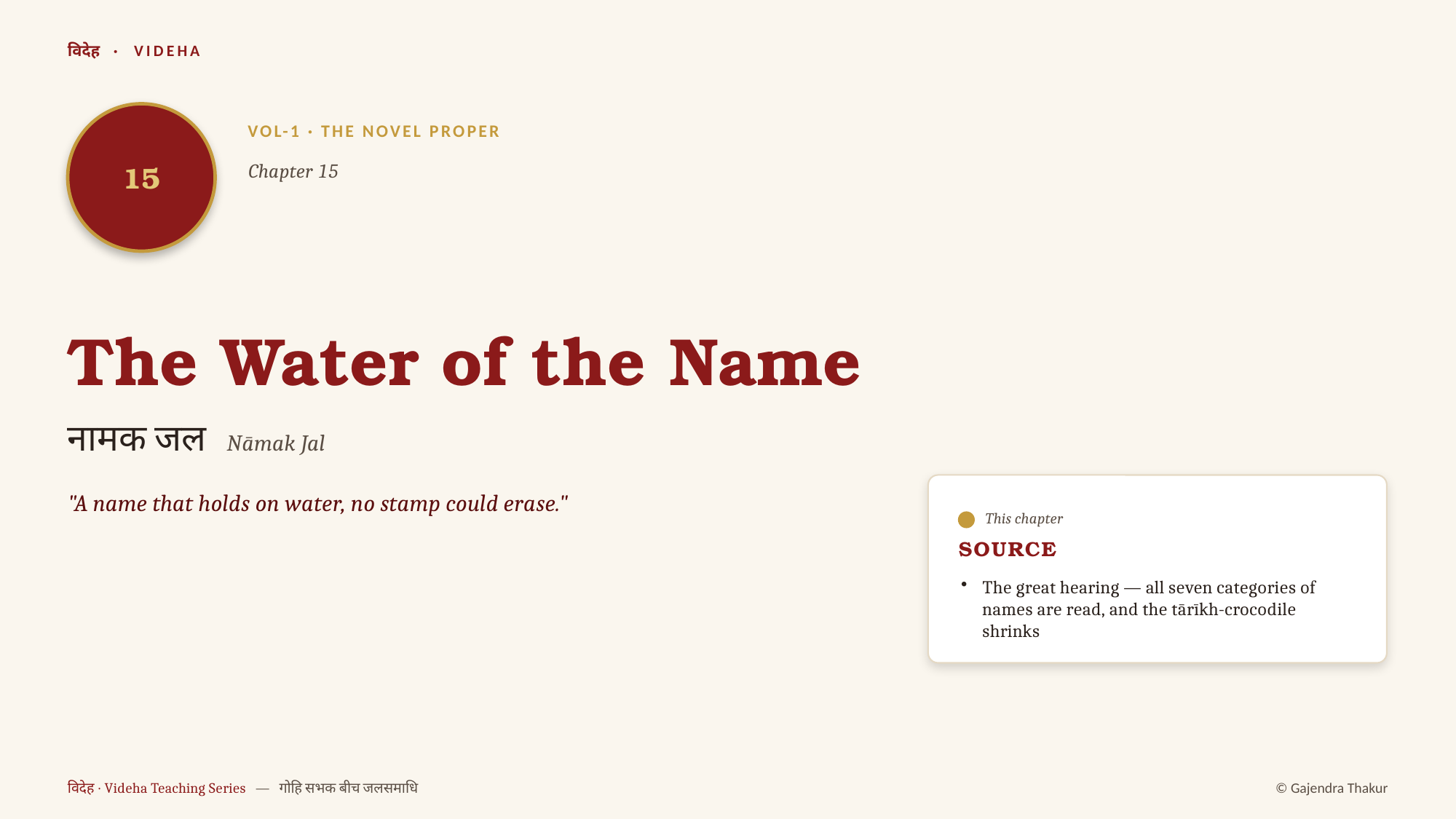

विदेह  ·  VIDEHA

15
VOL-1 · THE NOVEL PROPER
Chapter 15
The Water of the Name
नामक जल    Nāmak Jal

"A name that holds on water, no stamp could erase."
This chapter

SOURCE
The great hearing — all seven categories of names are read, and the tārīkh-crocodile shrinks
विदेह · Videha Teaching Series   —   गोहि सभक बीच जलसमाधि
© Gajendra Thakur